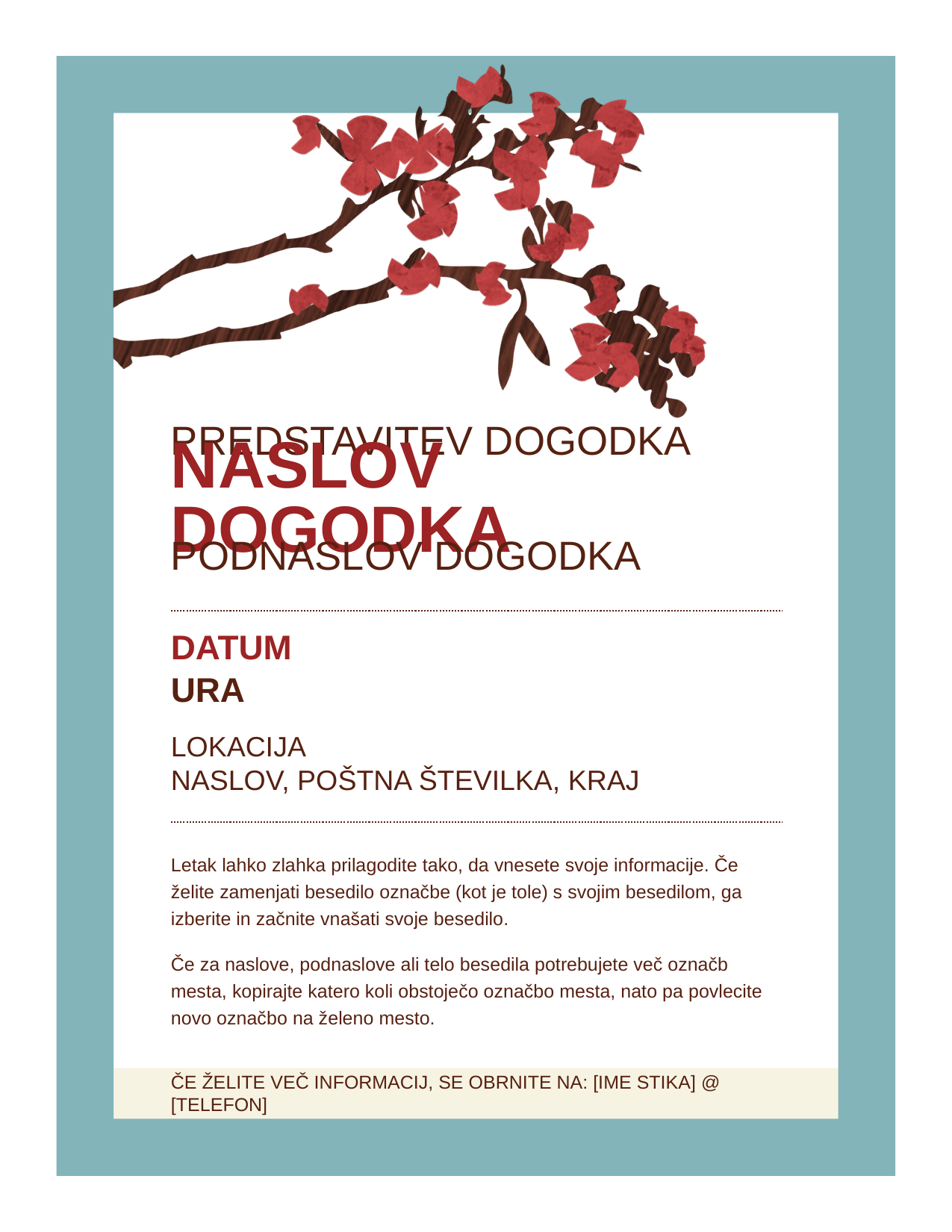

Predstavitev dogodka
Naslov dogodka
Podnaslov dogodka
Datum
Ura
Lokacija
Naslov, poštna številka, kraj
Letak lahko zlahka prilagodite tako, da vnesete svoje informacije. Če želite zamenjati besedilo označbe (kot je tole) s svojim besedilom, ga izberite in začnite vnašati svoje besedilo.
Če za naslove, podnaslove ali telo besedila potrebujete več označb mesta, kopirajte katero koli obstoječo označbo mesta, nato pa povlecite novo označbo na želeno mesto.
če želite več informacij, se obrnite na: [ime stika] @ [telefon]